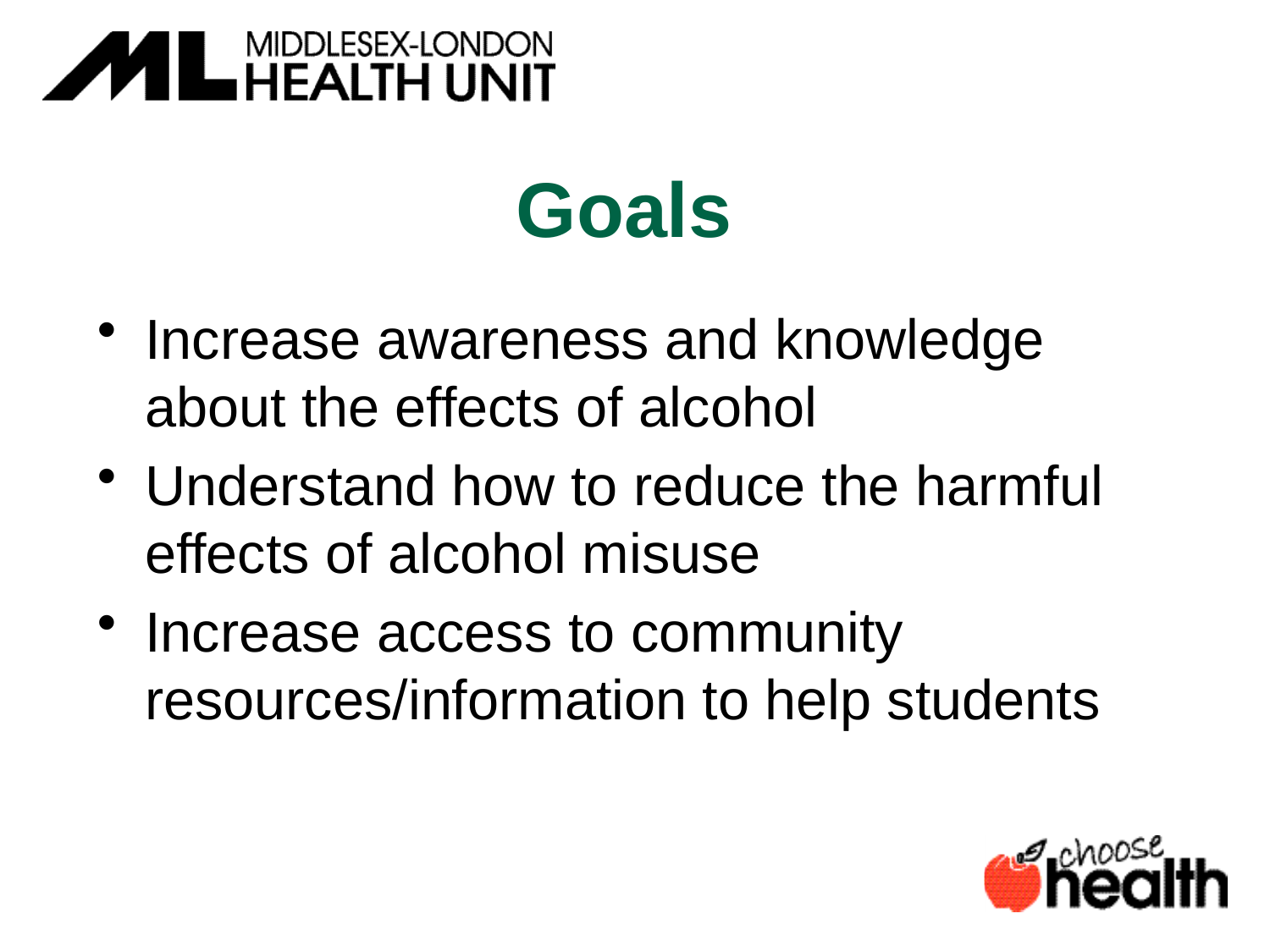

# Goals
Increase awareness and knowledge  about the effects of alcohol
Understand how to reduce the harmful effects of alcohol misuse
Increase access to community resources/information to help students